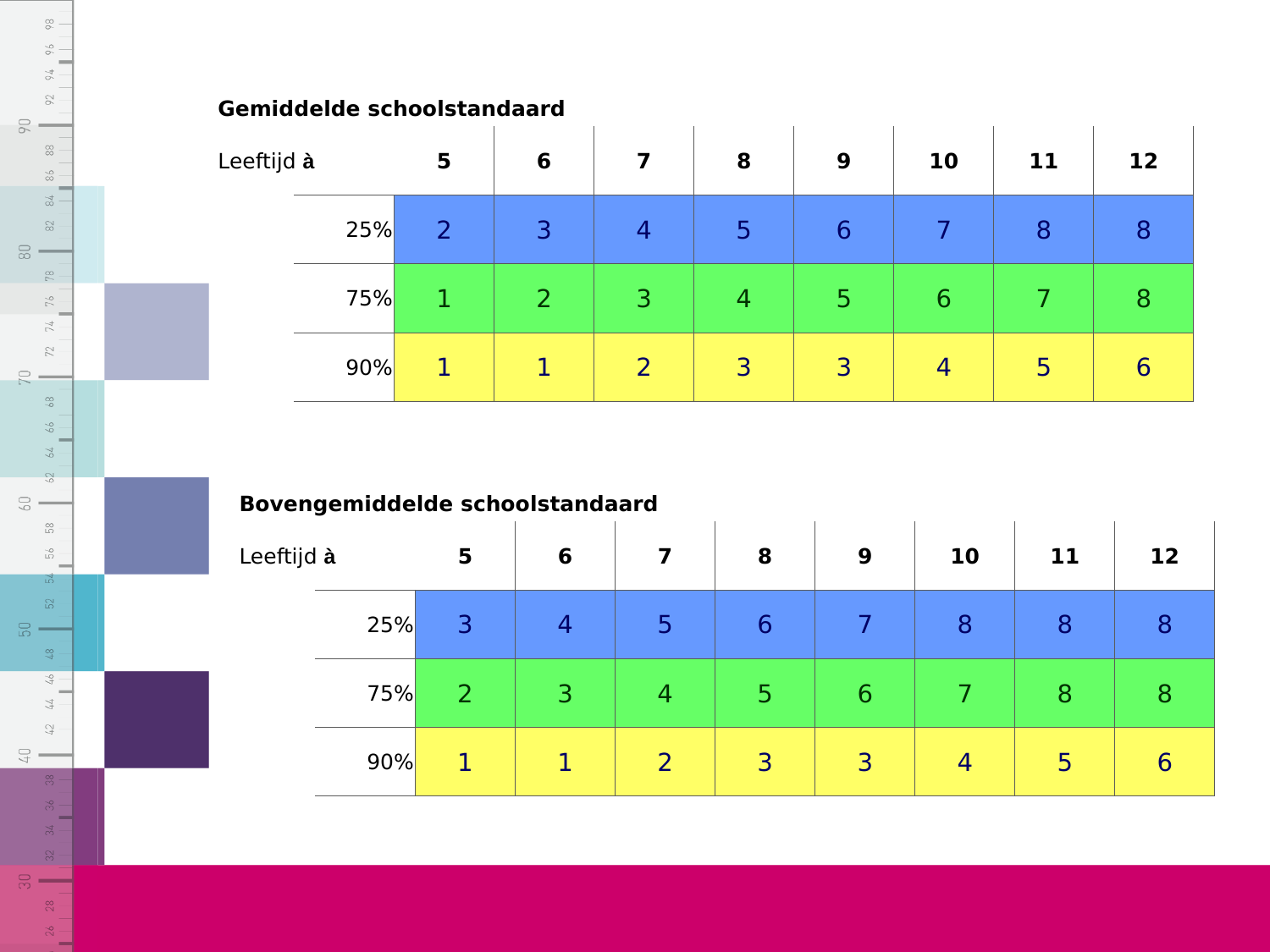

| Gemiddelde schoolstandaard |  |  |  |  |  |  |  |  |  |
| --- | --- | --- | --- | --- | --- | --- | --- | --- | --- |
| Leeftijd à |  | 5 | 6 | 7 | 8 | 9 | 10 | 11 | 12 |
|  | 25% | 2 | 3 | 4 | 5 | 6 | 7 | 8 | 8 |
|  | 75% | 1 | 2 | 3 | 4 | 5 | 6 | 7 | 8 |
|  | 90% | 1 | 1 | 2 | 3 | 3 | 4 | 5 | 6 |
| Bovengemiddelde schoolstandaard |  |  |  |  |  |  |  |  |  |
| --- | --- | --- | --- | --- | --- | --- | --- | --- | --- |
| Leeftijd à |  | 5 | 6 | 7 | 8 | 9 | 10 | 11 | 12 |
|  | 25% | 3 | 4 | 5 | 6 | 7 | 8 | 8 | 8 |
|  | 75% | 2 | 3 | 4 | 5 | 6 | 7 | 8 | 8 |
|  | 90% | 1 | 1 | 2 | 3 | 3 | 4 | 5 | 6 |